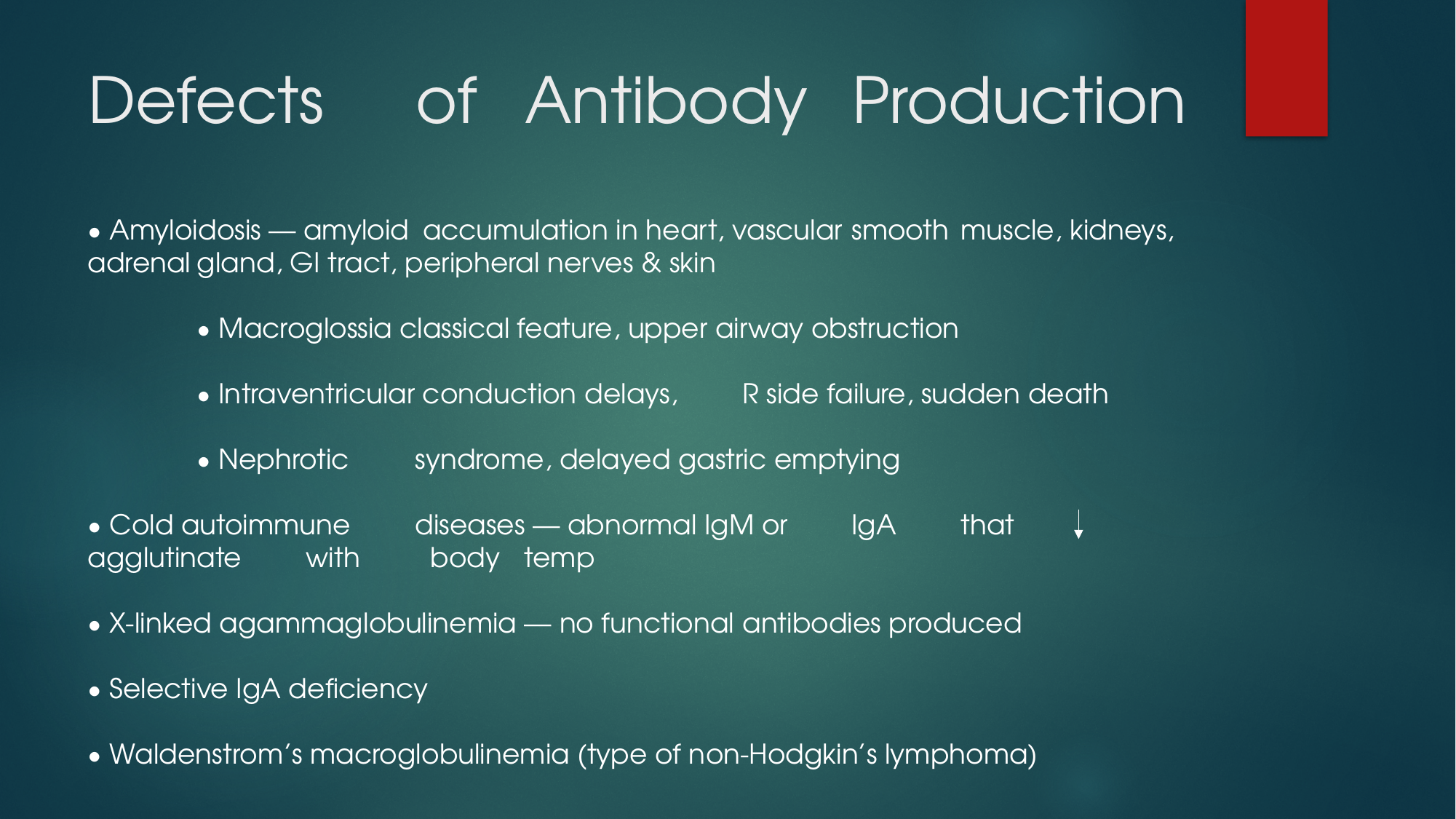

# Defects	of	Antibody	Production
• Amyloidosis — amyloid	 accumulation in heart, vascular	smooth	muscle,	kidneys,	adrenal	gland, GI tract, peripheral nerves & skin

	• Macroglossia classical feature, upper airway obstruction

	• Intraventricular conduction delays,	R side failure, sudden death

	• Nephrotic	syndrome, delayed gastric emptying

• Cold autoimmune	diseases — abnormal IgM or	IgA	that	agglutinate	with	  body	temp

• X-linked agammaglobulinemia — no functional	antibodies produced

• Selective IgA deficiency

• Waldenstrom’s macroglobulinemia (type of non-Hodgkin’s lymphoma)